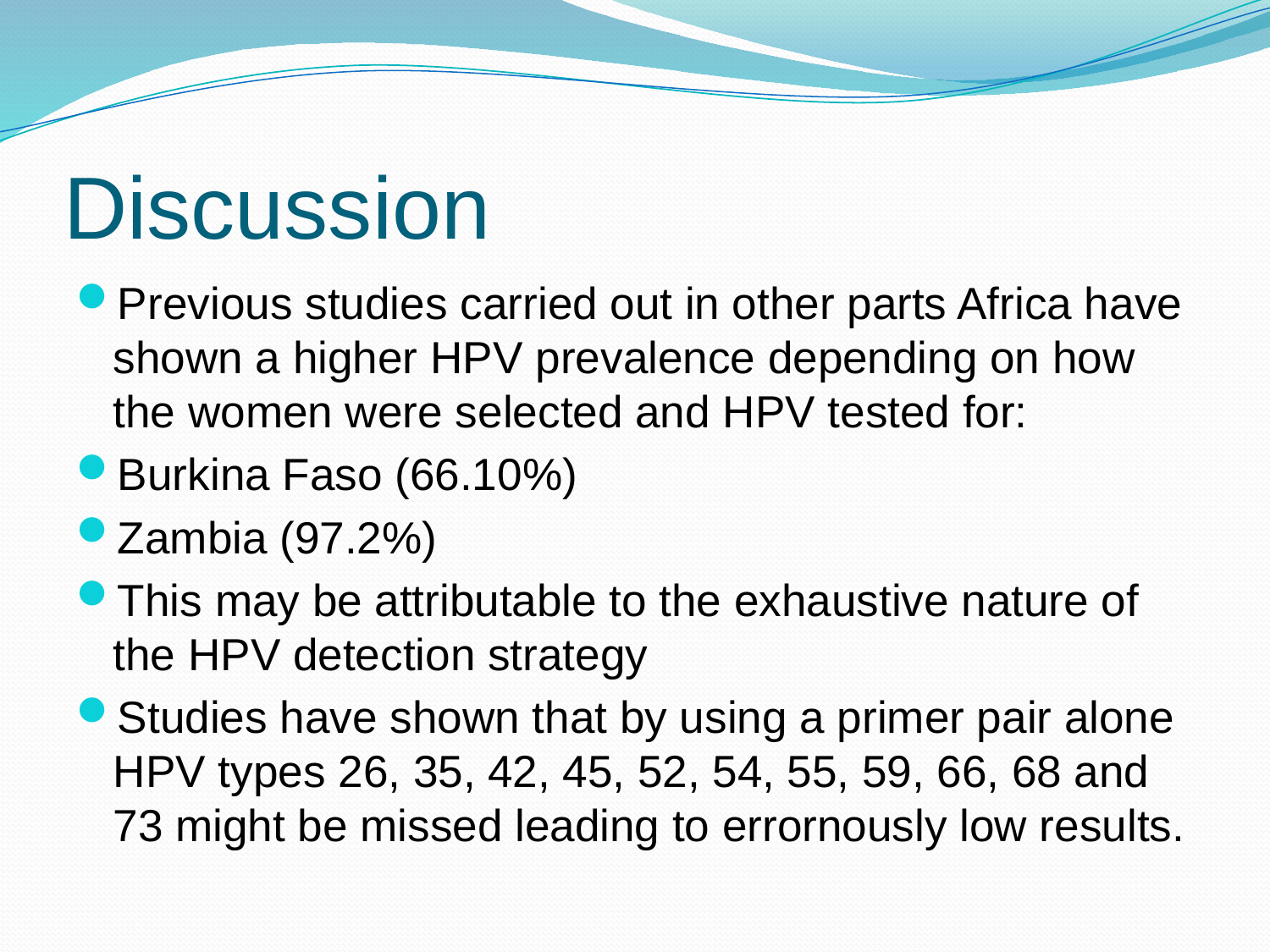

# Discussion
Previous studies carried out in other parts Africa have shown a higher HPV prevalence depending on how the women were selected and HPV tested for:
Burkina Faso (66.10%)
Zambia (97.2%)
This may be attributable to the exhaustive nature of the HPV detection strategy
Studies have shown that by using a primer pair alone  HPV types 26, 35, 42, 45, 52, 54, 55, 59, 66, 68 and 73 might be missed leading to errornously low results.